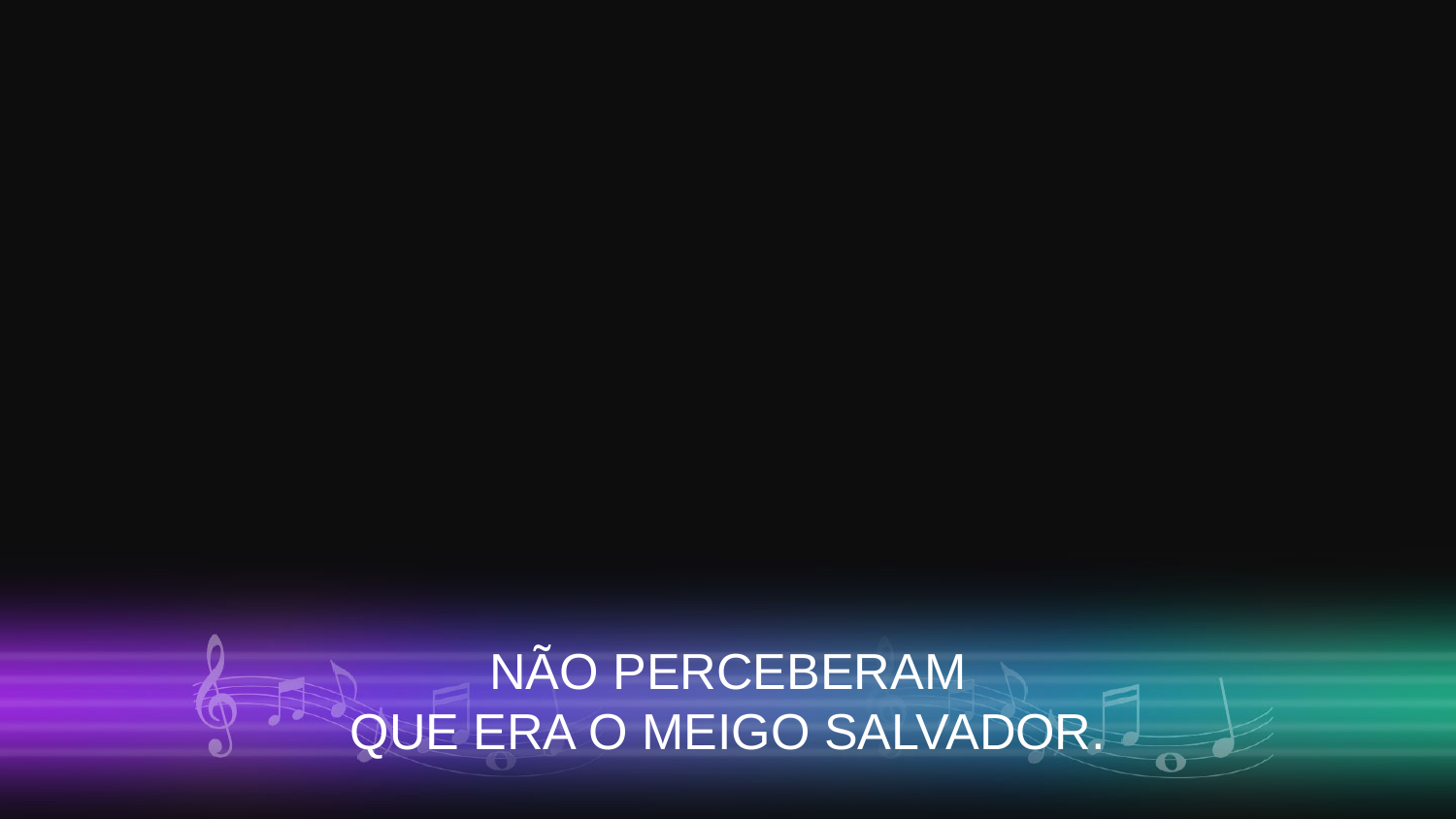

NÃO PERCEBERAM
QUE ERA O MEIGO SALVADOR.